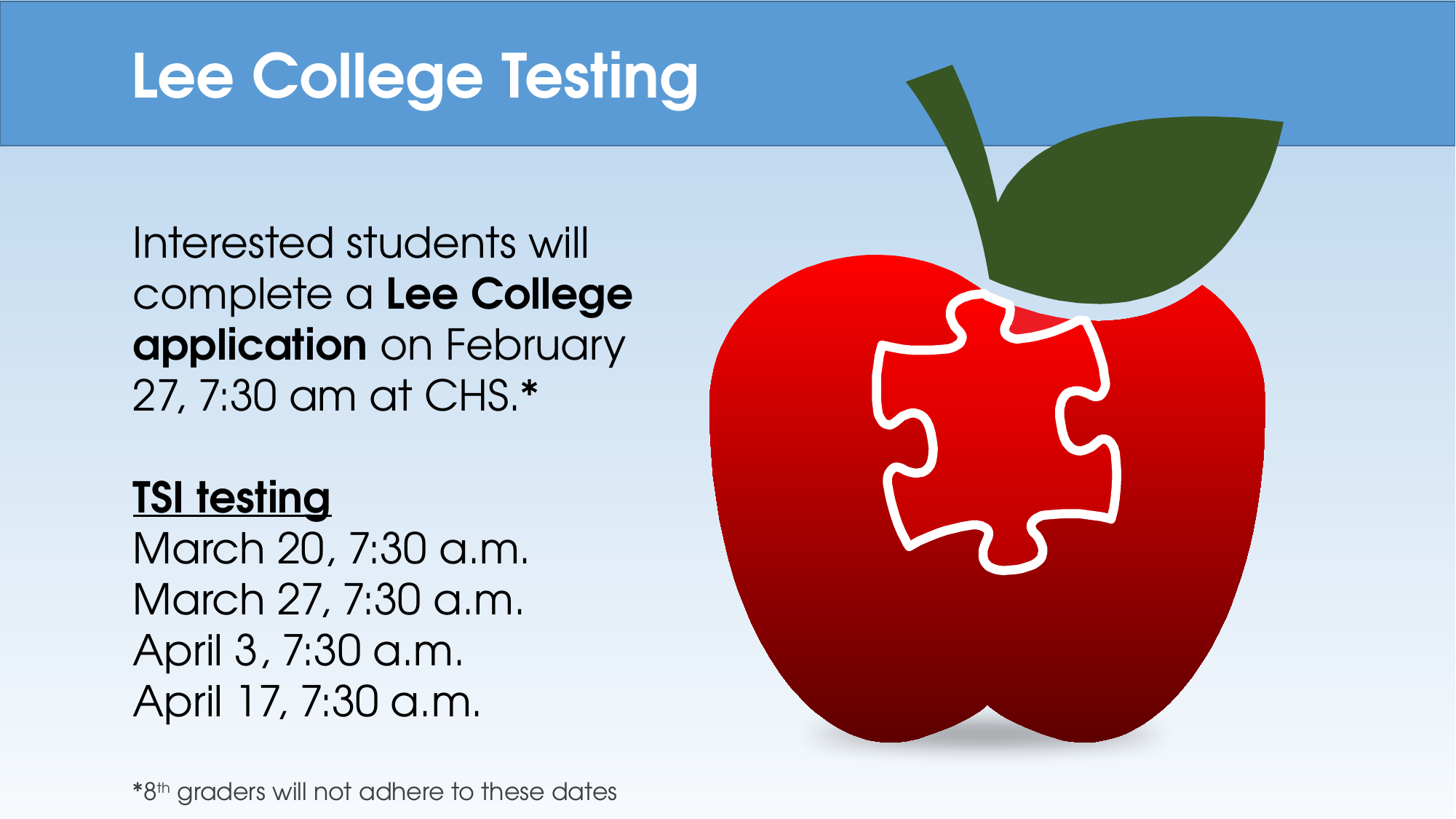

Lee College Testing

Interested students will complete a Lee College application on February 27, 7:30 am at CHS.*

TSI testing
March 20, 7:30 a.m.
March 27, 7:30 a.m.
April 3, 7:30 a.m.
April 17, 7:30 a.m.

*8th graders will not adhere to these dates